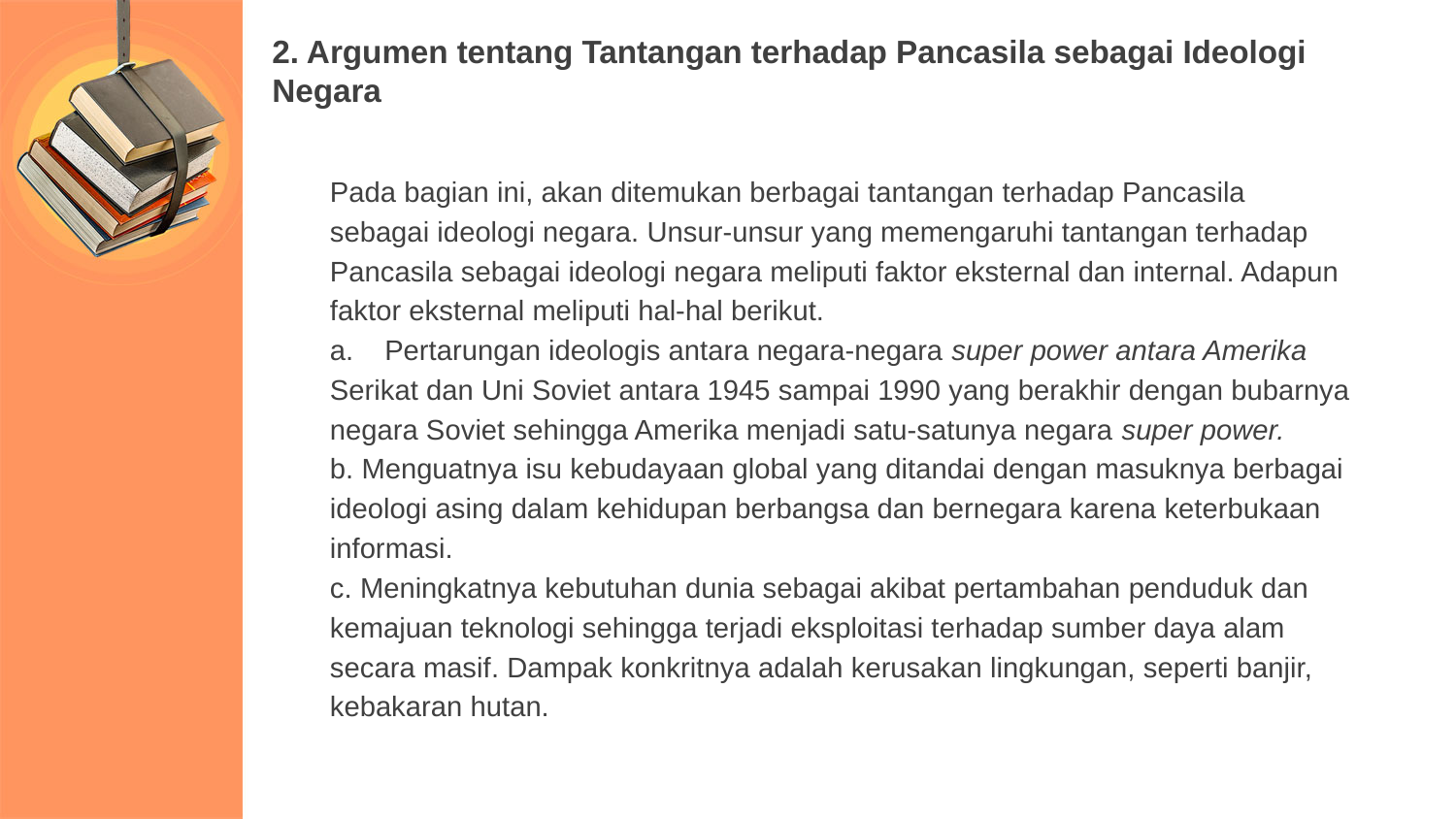

# 2. Argumen tentang Tantangan terhadap Pancasila sebagai Ideologi Negara
Pada bagian ini, akan ditemukan berbagai tantangan terhadap Pancasila
sebagai ideologi negara. Unsur-unsur yang memengaruhi tantangan terhadap
Pancasila sebagai ideologi negara meliputi faktor eksternal dan internal. Adapun
faktor eksternal meliputi hal-hal berikut.
Pertarungan ideologis antara negara-negara super power antara Amerika
Serikat dan Uni Soviet antara 1945 sampai 1990 yang berakhir dengan bubarnya
negara Soviet sehingga Amerika menjadi satu-satunya negara super power.
b. Menguatnya isu kebudayaan global yang ditandai dengan masuknya berbagai
ideologi asing dalam kehidupan berbangsa dan bernegara karena keterbukaan
informasi.
c. Meningkatnya kebutuhan dunia sebagai akibat pertambahan penduduk dan
kemajuan teknologi sehingga terjadi eksploitasi terhadap sumber daya alam
secara masif. Dampak konkritnya adalah kerusakan lingkungan, seperti banjir,
kebakaran hutan.